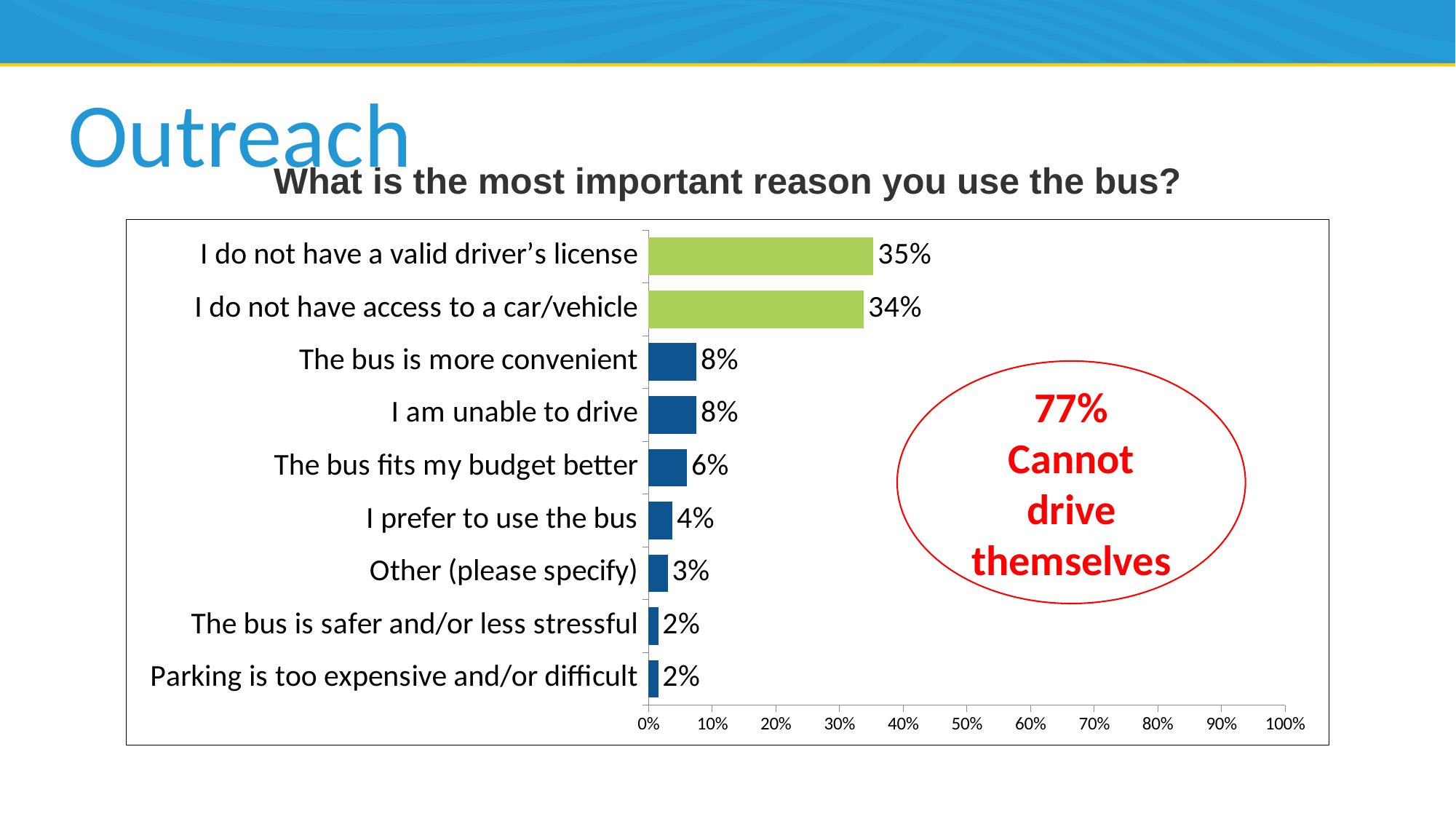

# Outreach
What is the most important reason you use the bus?

### Chart

| Category | Responses |
|---|---|
| Parking is too expensive and/or difficult | 0.015 |
| The bus is safer and/or less stressful | 0.015 |
| Other (please specify) | 0.0301 |
| I prefer to use the bus | 0.03759999999999999 |
| The bus fits my budget better | 0.0602 |
| I am unable to drive | 0.07519999999999999 |
| The bus is more convenient | 0.07519999999999999 |
| I do not have access to a car/vehicle | 0.3383 |
| I do not have a valid driver’s license | 0.3534 |
77%
Cannot drive themselves